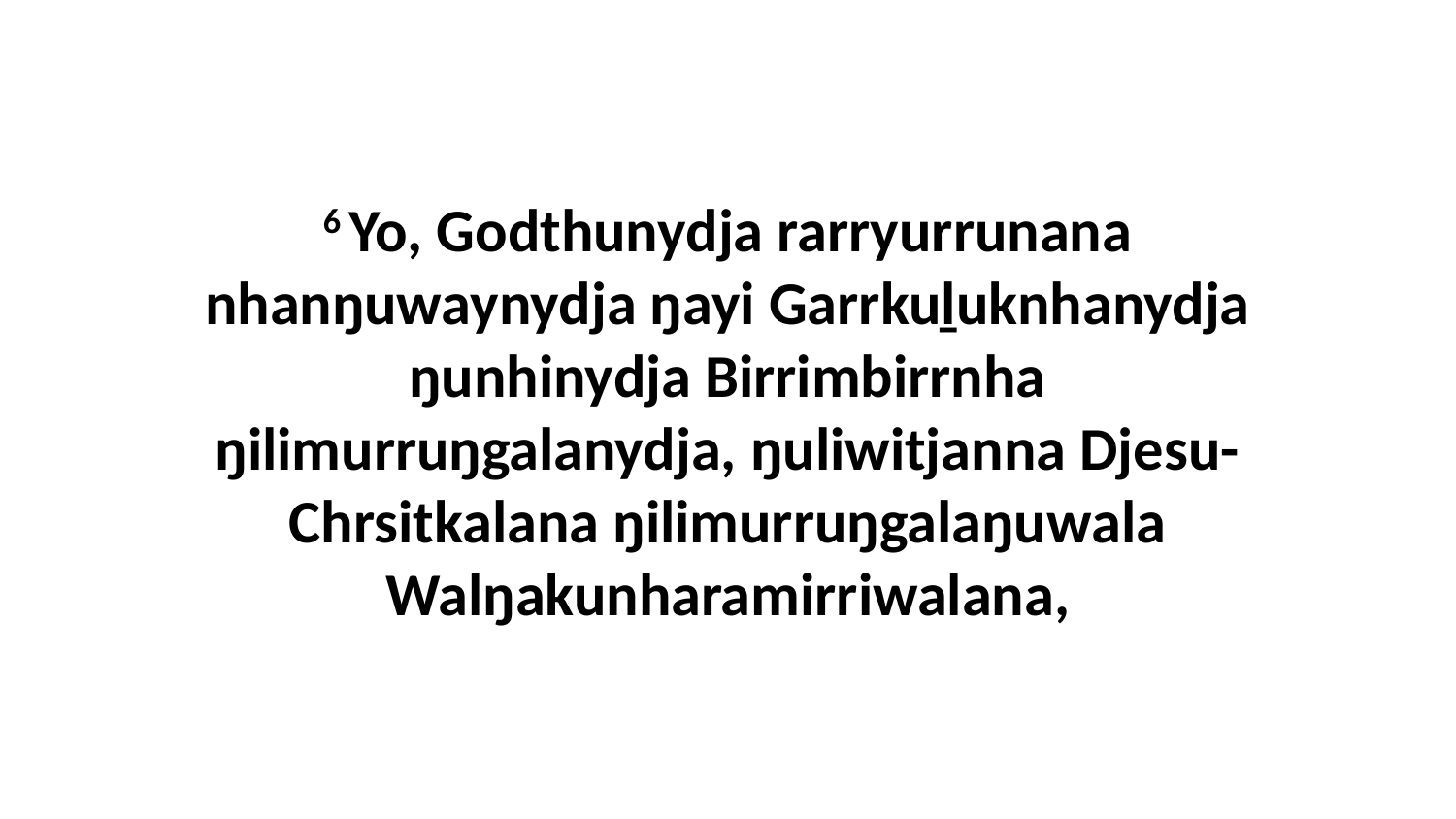

6 Yo, Godthunydja rarryurrunana nhanŋuwaynydja ŋayi Garrkuḻuknhanydja ŋunhinydja Birrimbirrnha ŋilimurruŋgalanydja, ŋuliwitjanna Djesu-Chrsitkalana ŋilimurruŋgalaŋuwala Walŋakunharamirriwalana,